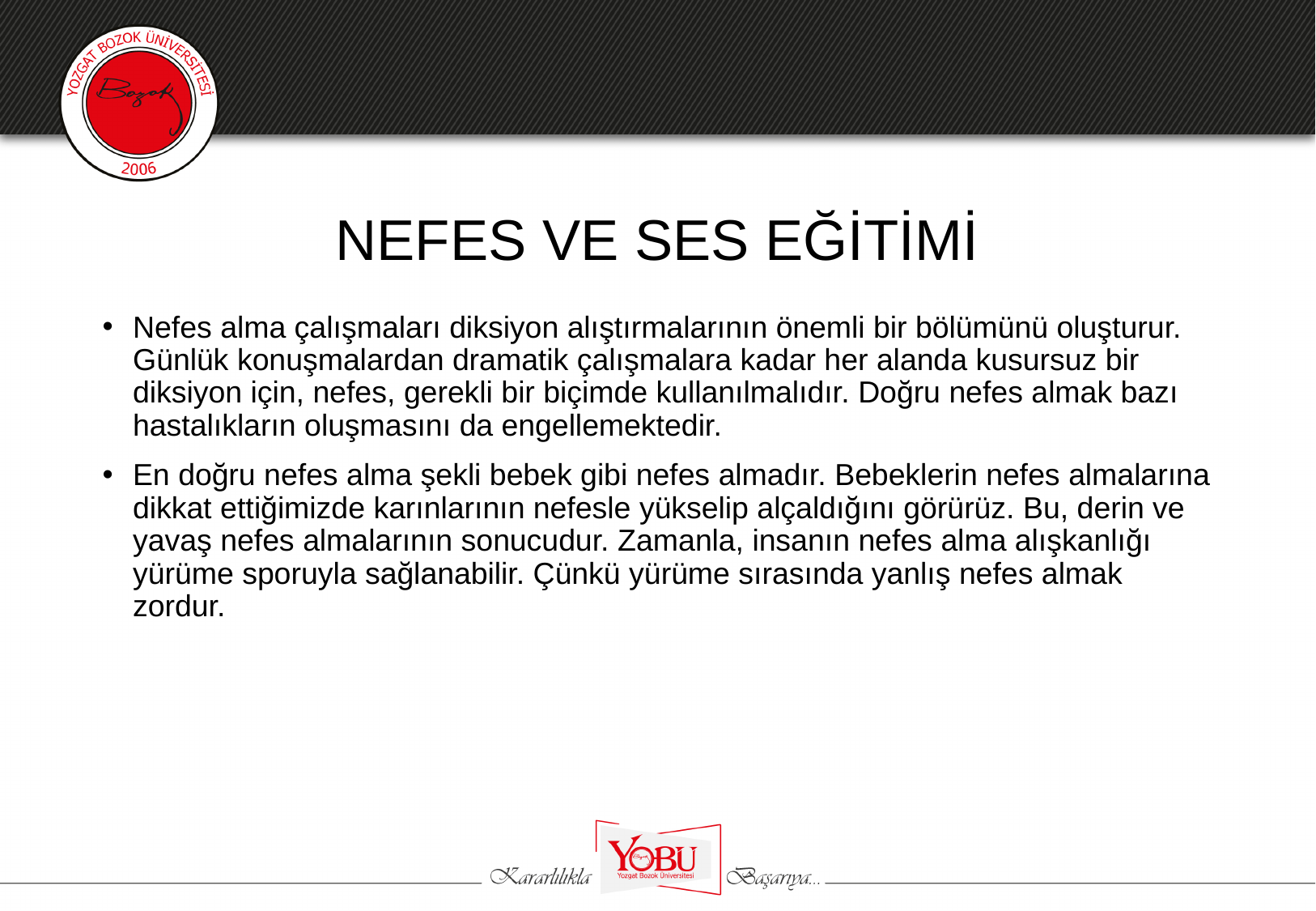

# NEFES VE SES EĞİTİMİ
Nefes alma çalışmaları diksiyon alıştırmalarının önemli bir bölümünü oluşturur. Günlük konuşmalardan dramatik çalışmalara kadar her alanda kusursuz bir diksiyon için, nefes, gerekli bir biçimde kullanılmalıdır. Doğru nefes almak bazı hastalıkların oluşmasını da engellemektedir.
En doğru nefes alma şekli bebek gibi nefes almadır. Bebeklerin nefes almalarına dikkat ettiğimizde karınlarının nefesle yükselip alçaldığını görürüz. Bu, derin ve yavaş nefes almalarının sonucudur. Zamanla, insanın nefes alma alışkanlığı yürüme sporuyla sağlanabilir. Çünkü yürüme sırasında yanlış nefes almak zordur.